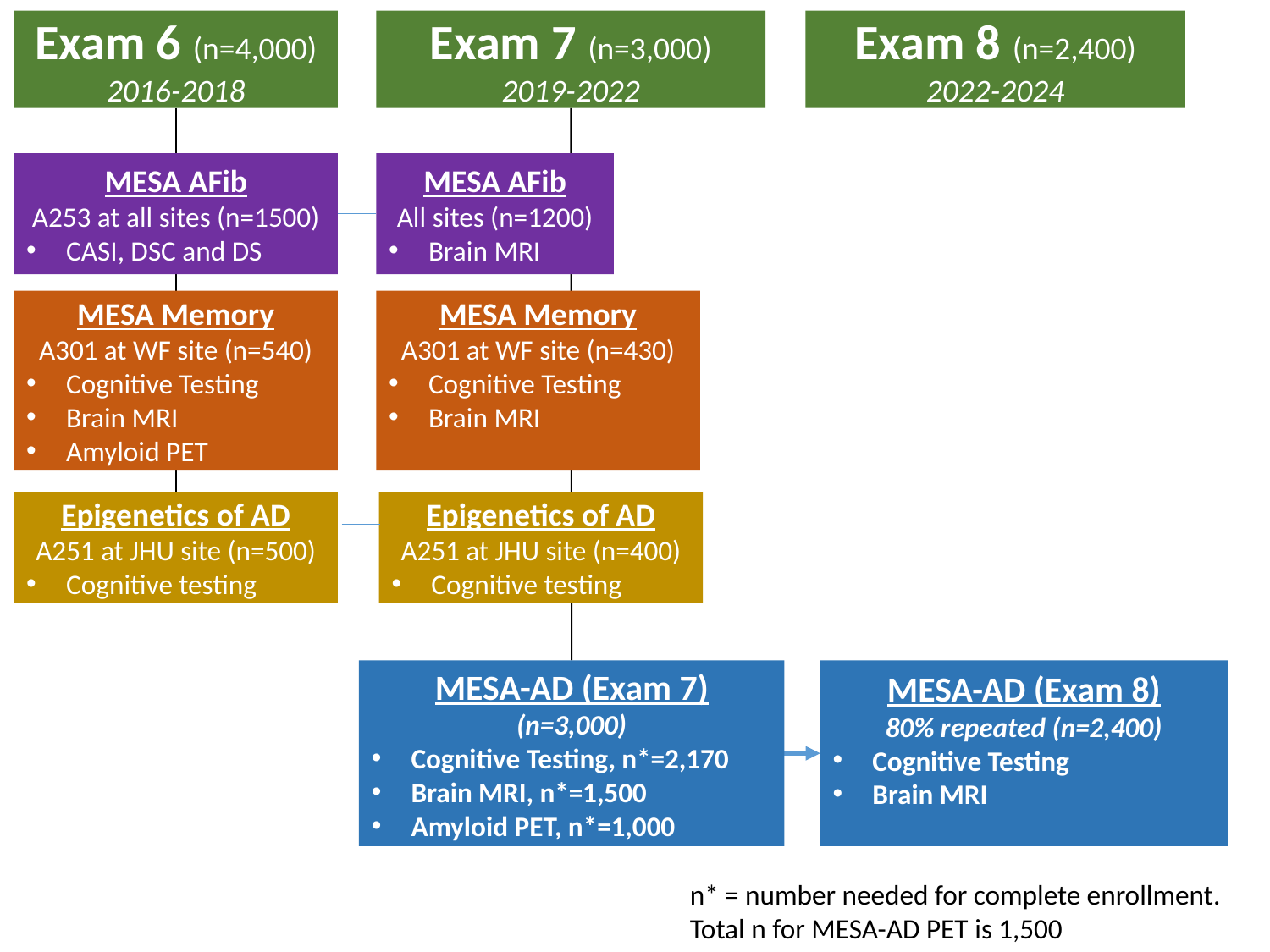

Exam 6 (n=4,000)
2016-2018
Exam 7 (n=3,000)
2019-2022
Exam 8 (n=2,400)
2022-2024
MESA AFib
A253 at all sites (n=1500)
CASI, DSC and DS
MESA AFib
All sites (n=1200)
Brain MRI
MESA Memory
A301 at WF site (n=540)
Cognitive Testing
Brain MRI
Amyloid PET
MESA Memory
A301 at WF site (n=430)
Cognitive Testing
Brain MRI

Epigenetics of AD
A251 at JHU site (n=500)
Cognitive testing
Epigenetics of AD
A251 at JHU site (n=400)
Cognitive testing
MESA-AD (Exam 7)
(n=3,000)
Cognitive Testing, n*=2,170
Brain MRI, n*=1,500
Amyloid PET, n*=1,000
MESA-AD (Exam 8)
80% repeated (n=2,400)
Cognitive Testing
Brain MRI

n* = number needed for complete enrollment.
Total n for MESA-AD PET is 1,500